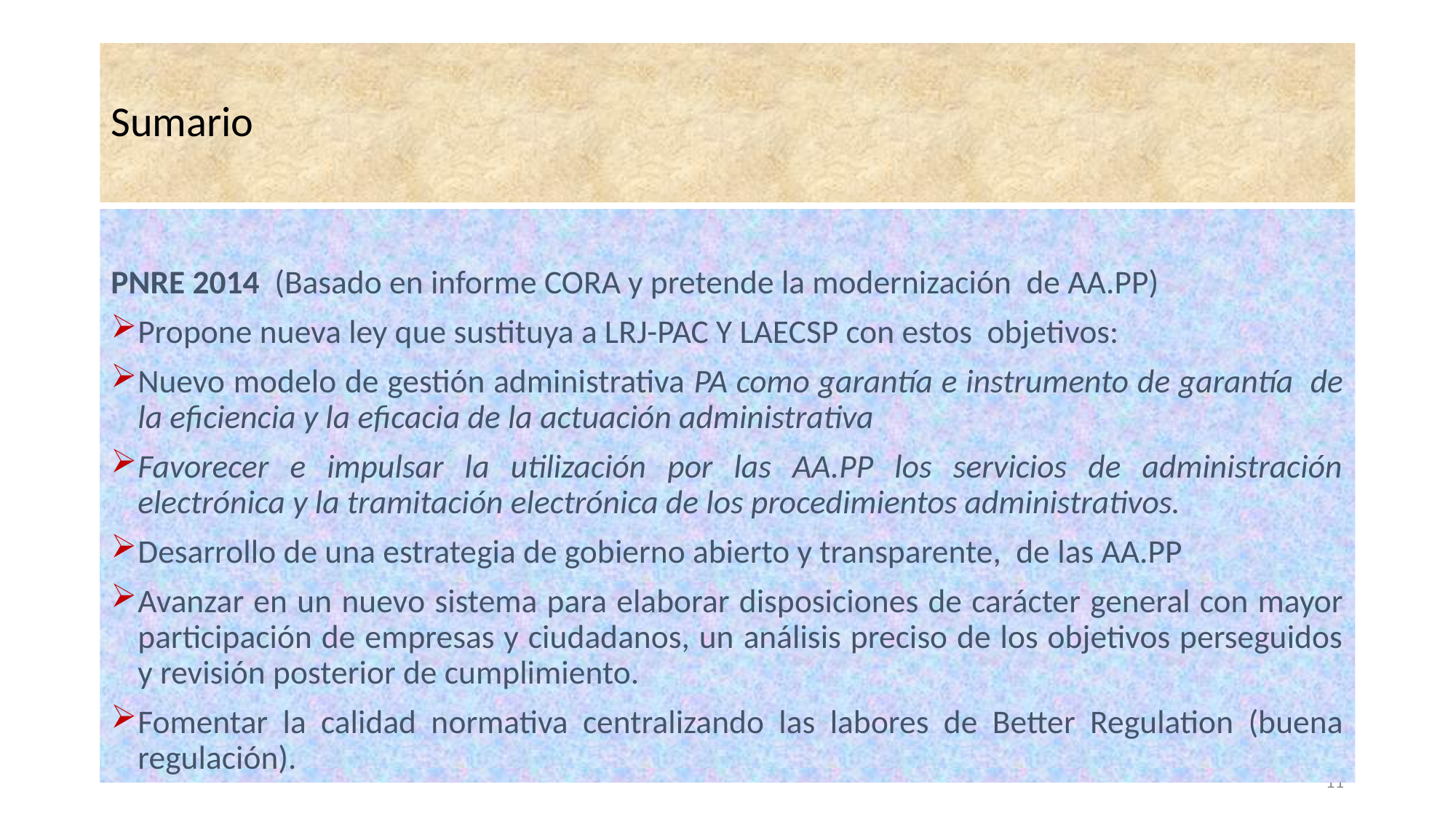

# Sumario

PNRE 2014  (Basado en informe CORA y pretende la modernización  de AA.PP)
Propone nueva ley que sustituya a LRJ-PAC Y LAECSP con estos  objetivos:
Nuevo modelo de gestión administrativa PA como garantía e instrumento de garantía  de la eficiencia y la eficacia de la actuación administrativa
Favorecer e impulsar la utilización por las AA.PP los servicios de administración electrónica y la tramitación electrónica de los procedimientos administrativos.
Desarrollo de una estrategia de gobierno abierto y transparente,  de las AA.PP
Avanzar en un nuevo sistema para elaborar disposiciones de carácter general con mayor participación de empresas y ciudadanos, un análisis preciso de los objetivos perseguidos y revisión posterior de cumplimiento.
Fomentar la calidad normativa centralizando las labores de Better Regulation (buena regulación).

11